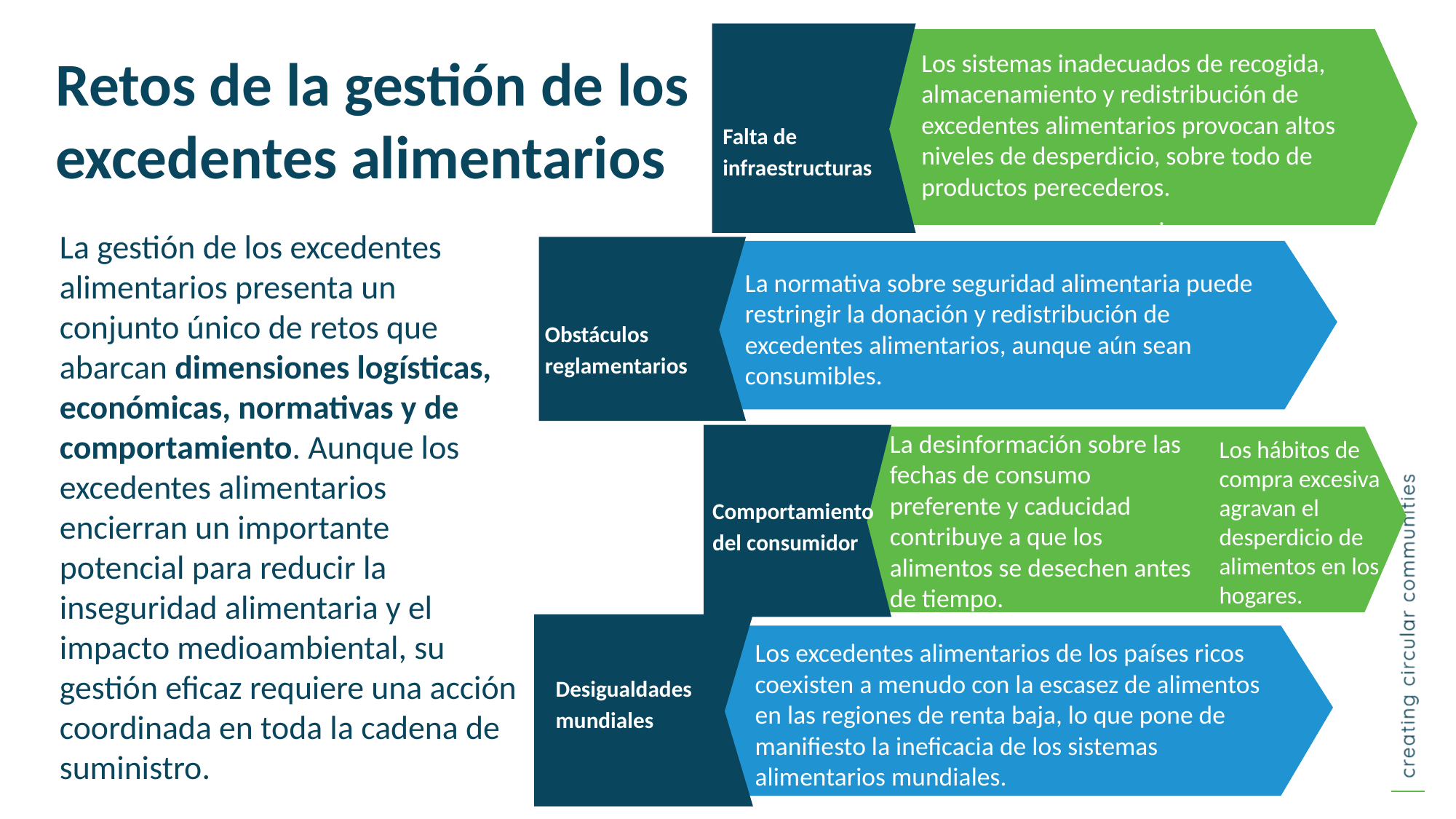

Retos de la gestión de los excedentes alimentarios
Los sistemas inadecuados de recogida, almacenamiento y redistribución de excedentes alimentarios provocan altos niveles de desperdicio, sobre todo de productos perecederos.
.
Falta de infraestructuras
La gestión de los excedentes alimentarios presenta un conjunto único de retos que abarcan dimensiones logísticas, económicas, normativas y de comportamiento. Aunque los excedentes alimentarios encierran un importante potencial para reducir la inseguridad alimentaria y el impacto medioambiental, su gestión eficaz requiere una acción coordinada en toda la cadena de suministro.
Banner
Infografía

La normativa sobre seguridad alimentaria puede restringir la donación y redistribución de excedentes alimentarios, aunque aún sean consumibles.
Obstáculos reglamentarios
La desinformación sobre las fechas de consumo preferente y caducidad contribuye a que los alimentos se desechen antes de tiempo.

Los hábitos de compra excesiva agravan el desperdicio de alimentos en los hogares.

Comportamiento del consumidor

Los excedentes alimentarios de los países ricos coexisten a menudo con la escasez de alimentos en las regiones de renta baja, lo que pone de manifiesto la ineficacia de los sistemas alimentarios mundiales.
Desigualdades mundiales